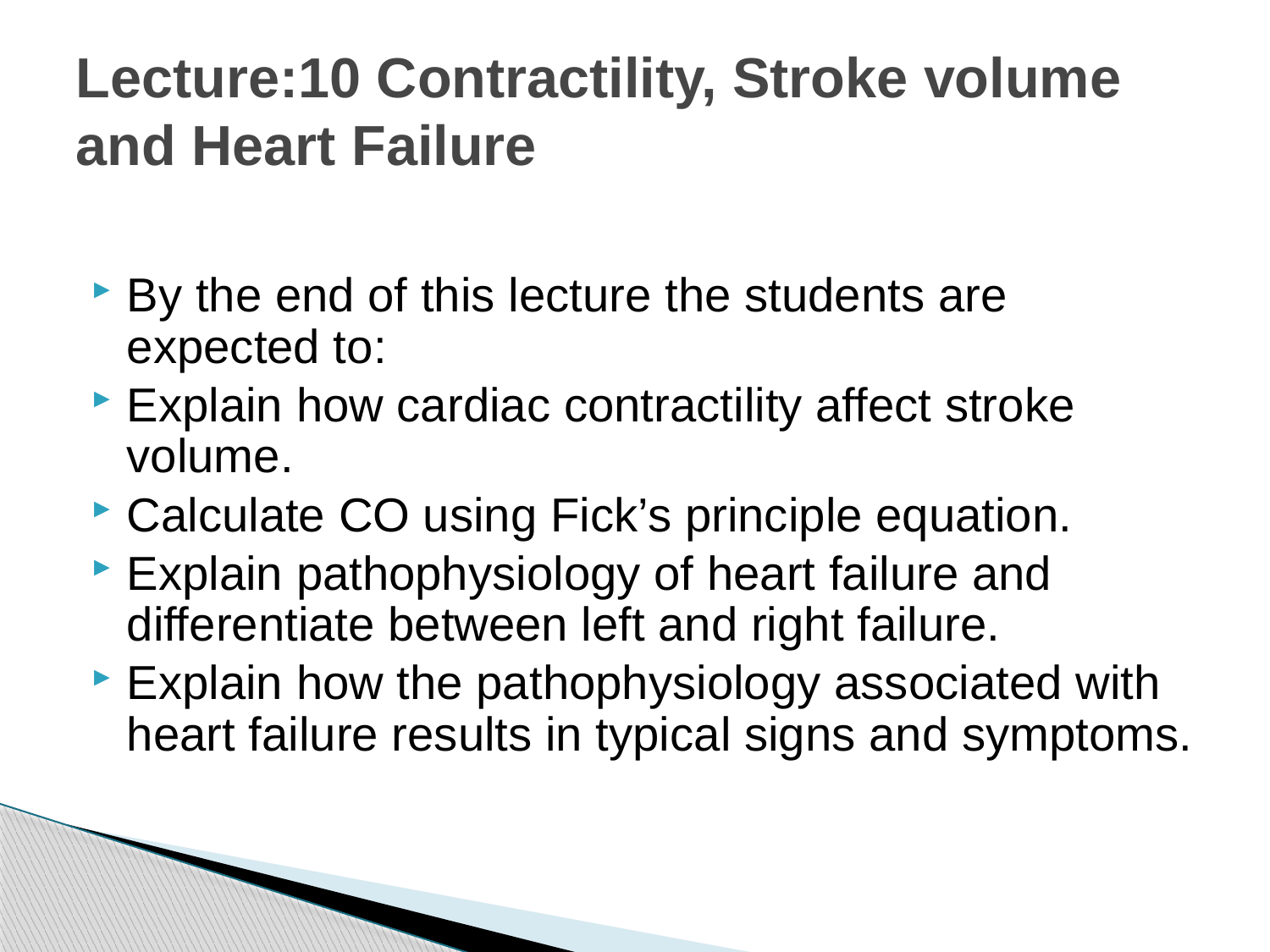

# Lecture:10 Contractility, Stroke volume and Heart Failure
By the end of this lecture the students are expected to:
Explain how cardiac contractility affect stroke volume.
Calculate CO using Fick’s principle equation.
Explain pathophysiology of heart failure and differentiate between left and right failure.
Explain how the pathophysiology associated with heart failure results in typical signs and symptoms.